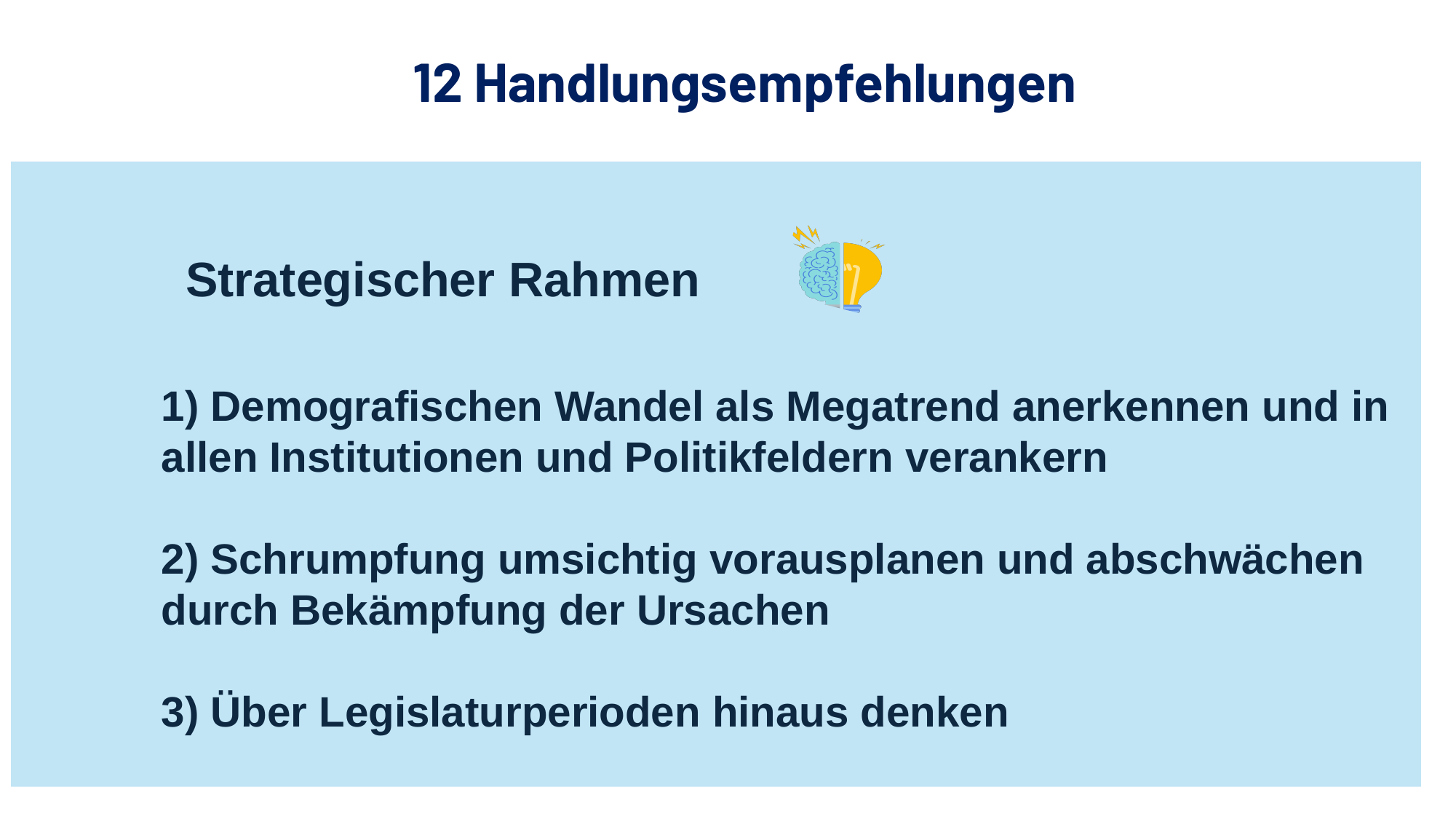

# 12 Handlungsempfehlungen
	Strategischer Rahmen

1) Demografischen Wandel als Megatrend anerkennen und in allen Institutionen und Politikfeldern verankern

2) Schrumpfung umsichtig vorausplanen und abschwächen durch Bekämpfung der Ursachen
3) Über Legislaturperioden hinaus denken